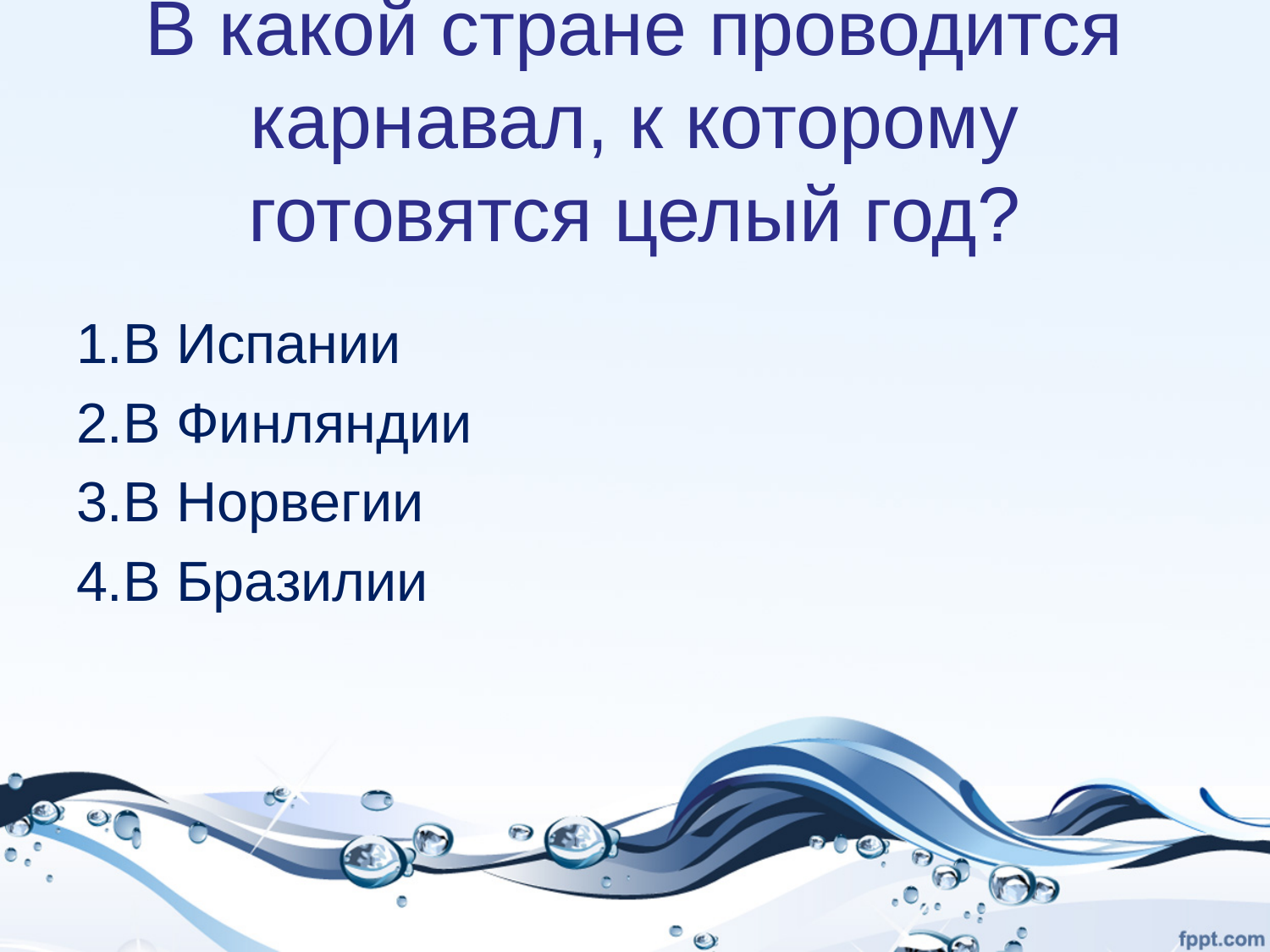

# В какой стране проводится карнавал, к которому готовятся целый год?

1.В Испании
2.В Финляндии
3.В Норвегии
4.В Бразилии